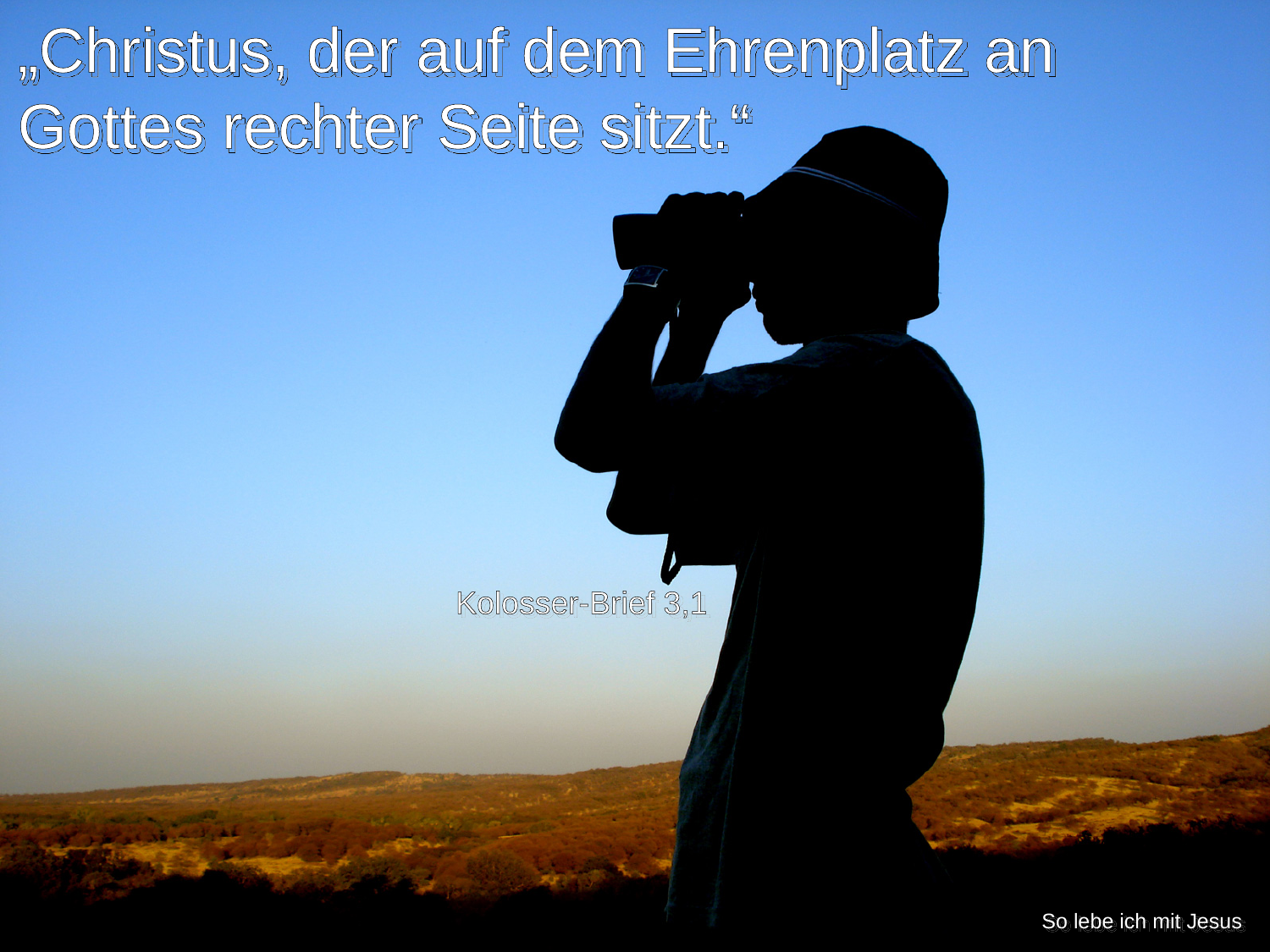

„Christus, der auf dem Ehrenplatz an Gottes rechter Seite sitzt.“
Kolosser-Brief 3,1
So lebe ich mit Jesus